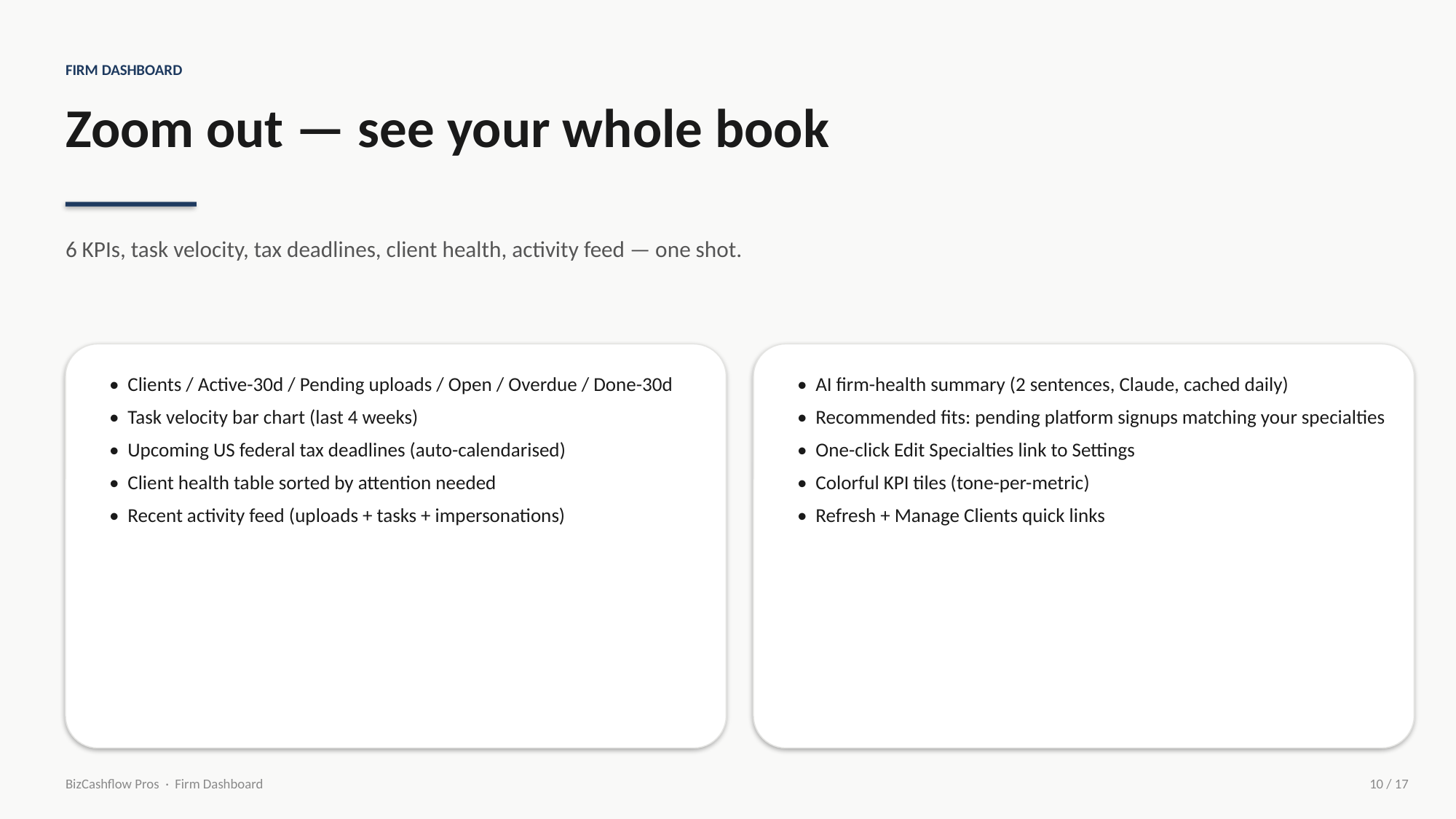

FIRM DASHBOARD
Zoom out — see your whole book

6 KPIs, task velocity, tax deadlines, client health, activity feed — one shot.

•  Clients / Active-30d / Pending uploads / Open / Overdue / Done-30d
•  Task velocity bar chart (last 4 weeks)
•  Upcoming US federal tax deadlines (auto-calendarised)
•  Client health table sorted by attention needed
•  Recent activity feed (uploads + tasks + impersonations)
•  AI firm-health summary (2 sentences, Claude, cached daily)
•  Recommended fits: pending platform signups matching your specialties
•  One-click Edit Specialties link to Settings
•  Colorful KPI tiles (tone-per-metric)
•  Refresh + Manage Clients quick links
BizCashflow Pros  ·  Firm Dashboard
10 / 17